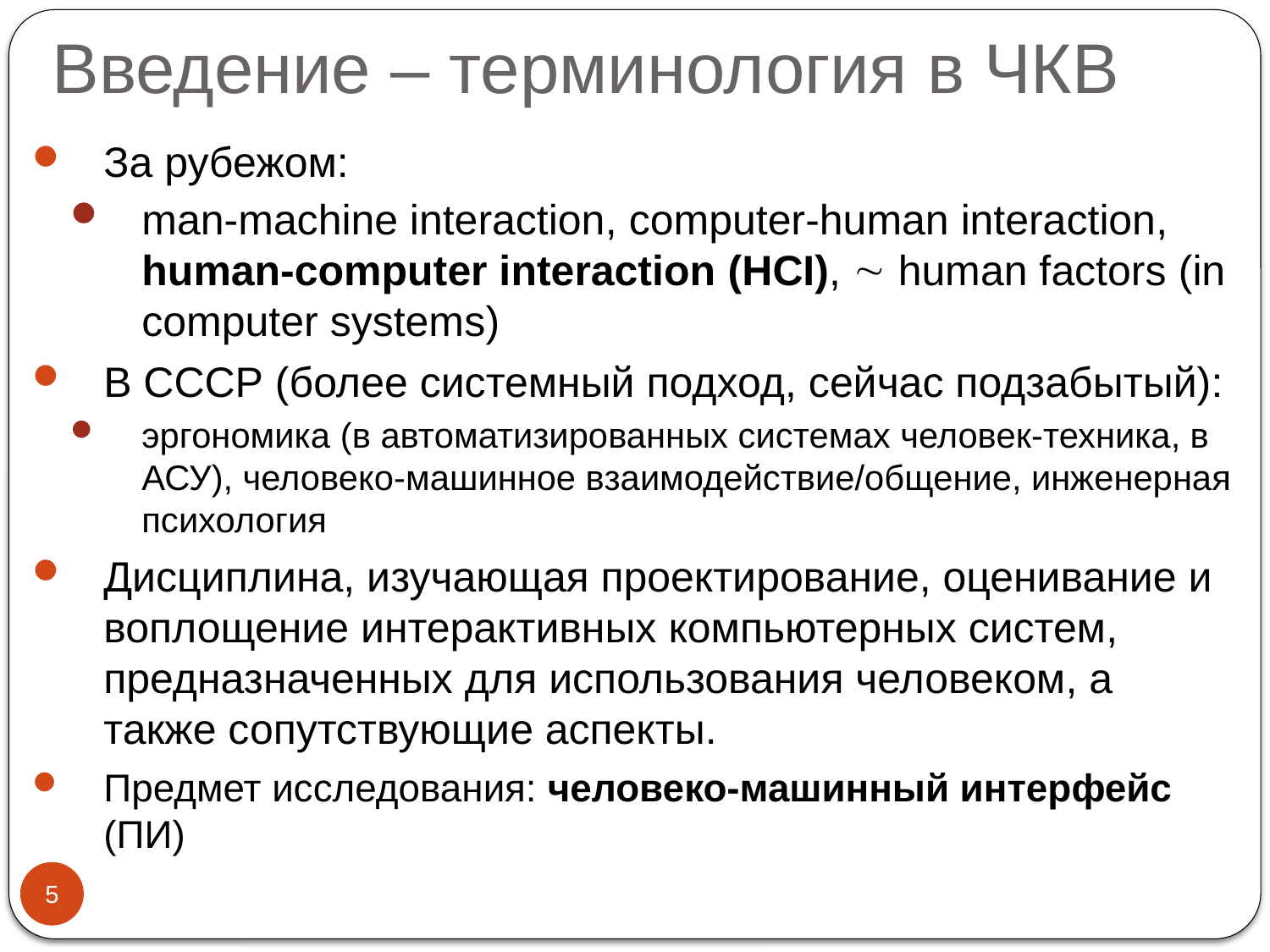

# Введение – терминология в ЧКВ
За рубежом:
man-machine interaction, computer-human interaction, human-computer interaction (HCI), ∼ human factors (in computer systems)
В СССР (более системный подход, сейчас подзабытый):
эргономика (в автоматизированных системах человек-техника, в АСУ), человеко-машинное взаимодействие/общение, инженерная психология
Дисциплина, изучающая проектирование, оценивание и воплощение интерактивных компьютерных систем, предназначенных для использования человеком, а также сопутствующие аспекты.
Предмет исследования: человеко-машинный интерфейс (ПИ)
5